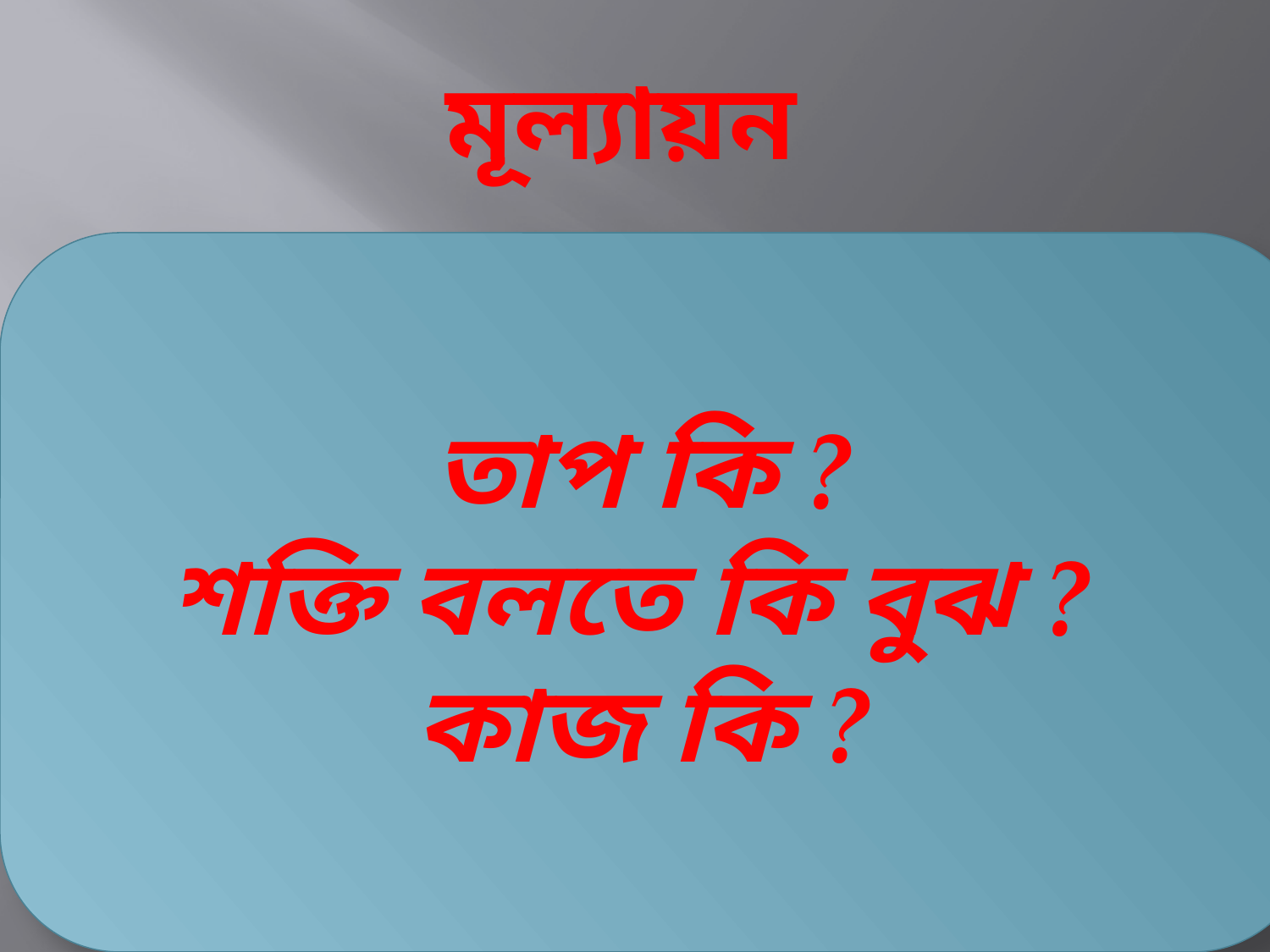

# মূল্যায়ন
তাপ কি ?
শক্তি বলতে কি বুঝ ?
কাজ কি ?